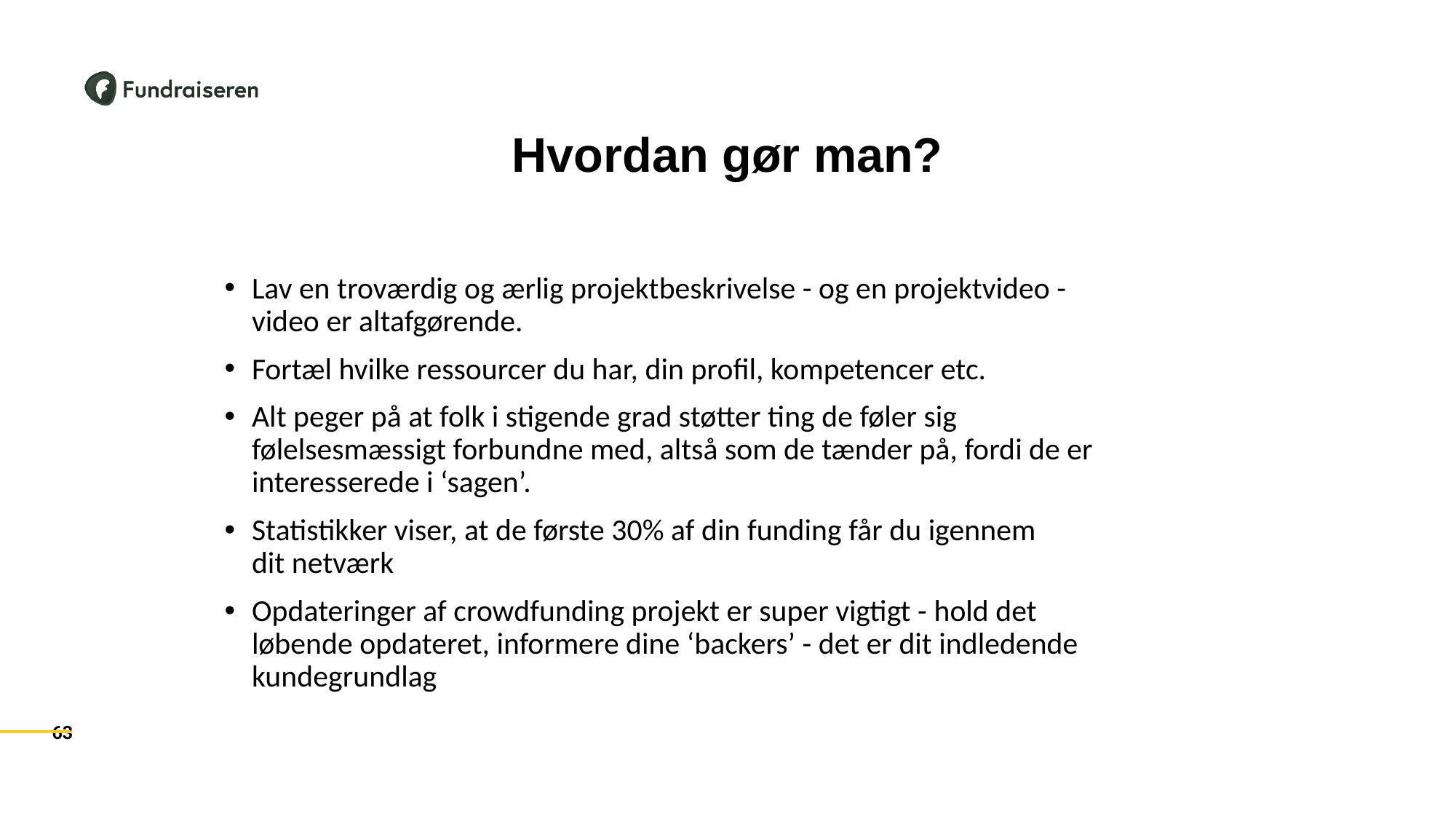

# Hvordan gør man?
Lav en troværdig og ærlig projektbeskrivelse - og en projektvideo - video er altafgørende.
Fortæl hvilke ressourcer du har, din profil, kompetencer etc.
Alt peger på at folk i stigende grad støtter ting de føler sig følelsesmæssigt forbundne med, altså som de tænder på, fordi de er interesserede i ‘sagen’.
Statistikker viser, at de første 30% af din funding får du igennem dit netværk
Opdateringer af crowdfunding projekt er super vigtigt - hold det løbende opdateret, informere dine ‘backers’ - det er dit indledende kundegrundlag